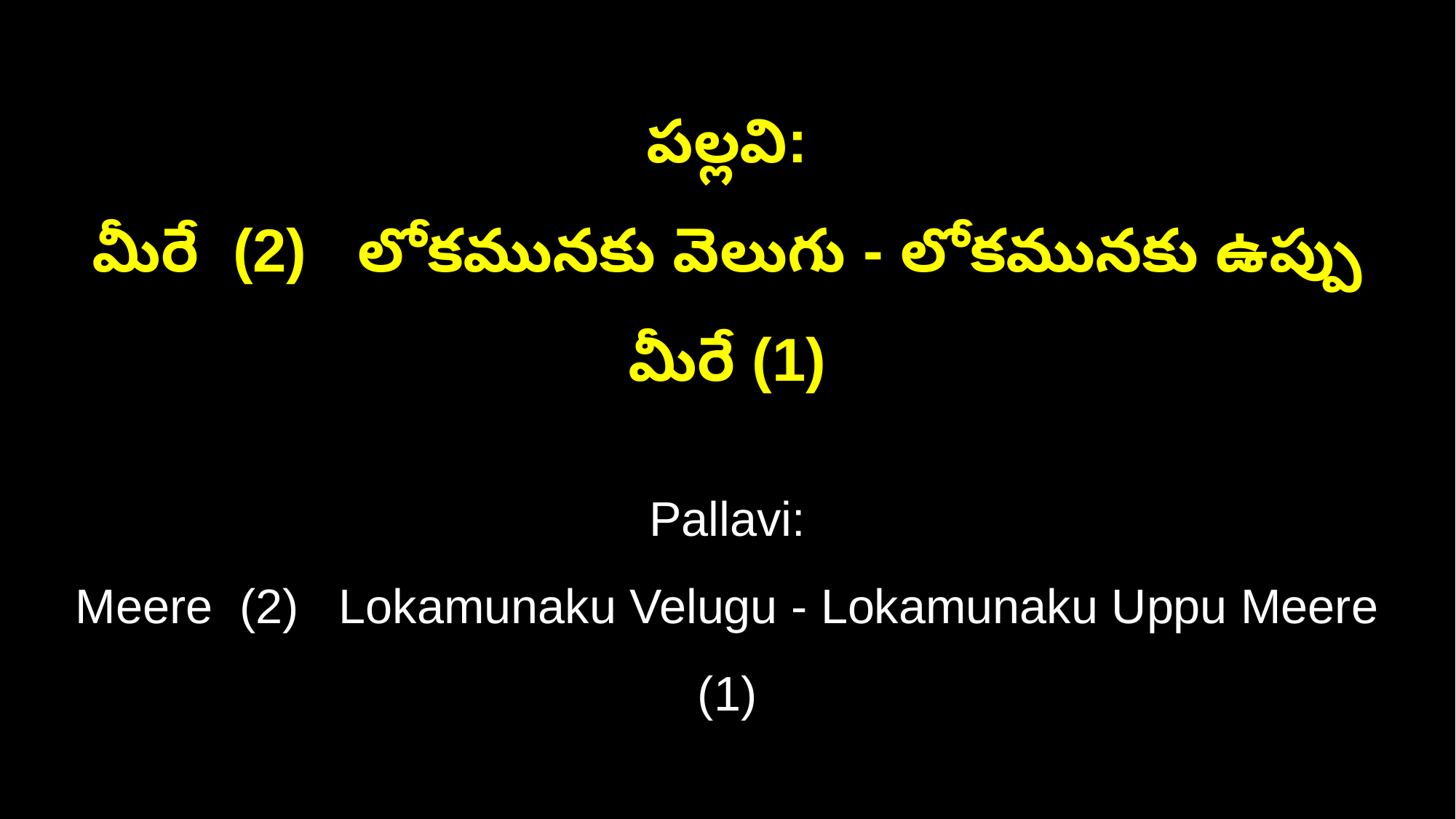

పల్లవి:
మీరే  (2)   లోకమునకు వెలుగు - లోకమునకు ఉప్పు మీరే (1)
Pallavi:
Meere  (2)   Lokamunaku Velugu - Lokamunaku Uppu Meere (1)